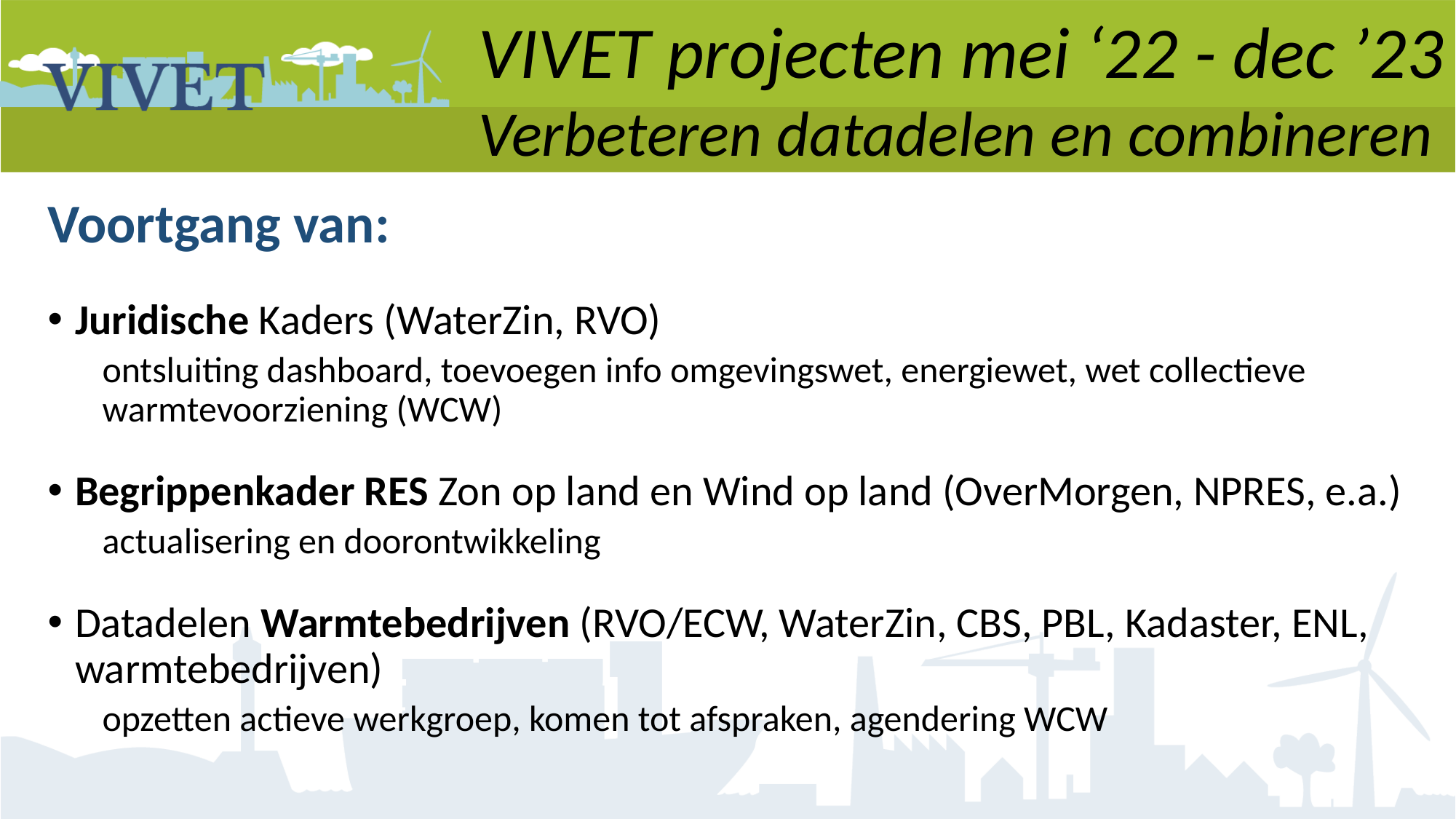

VIVET projecten mei ‘22 - dec ’23
Verbeteren datadelen en combineren
Voortgang van:

Juridische Kaders (WaterZin, RVO)
ontsluiting dashboard, toevoegen info omgevingswet, energiewet, wet collectieve warmtevoorziening (WCW)

Begrippenkader RES Zon op land en Wind op land (OverMorgen, NPRES, e.a.)
actualisering en doorontwikkeling

Datadelen Warmtebedrijven (RVO/ECW, WaterZin, CBS, PBL, Kadaster, ENL, warmtebedrijven)
opzetten actieve werkgroep, komen tot afspraken, agendering WCW